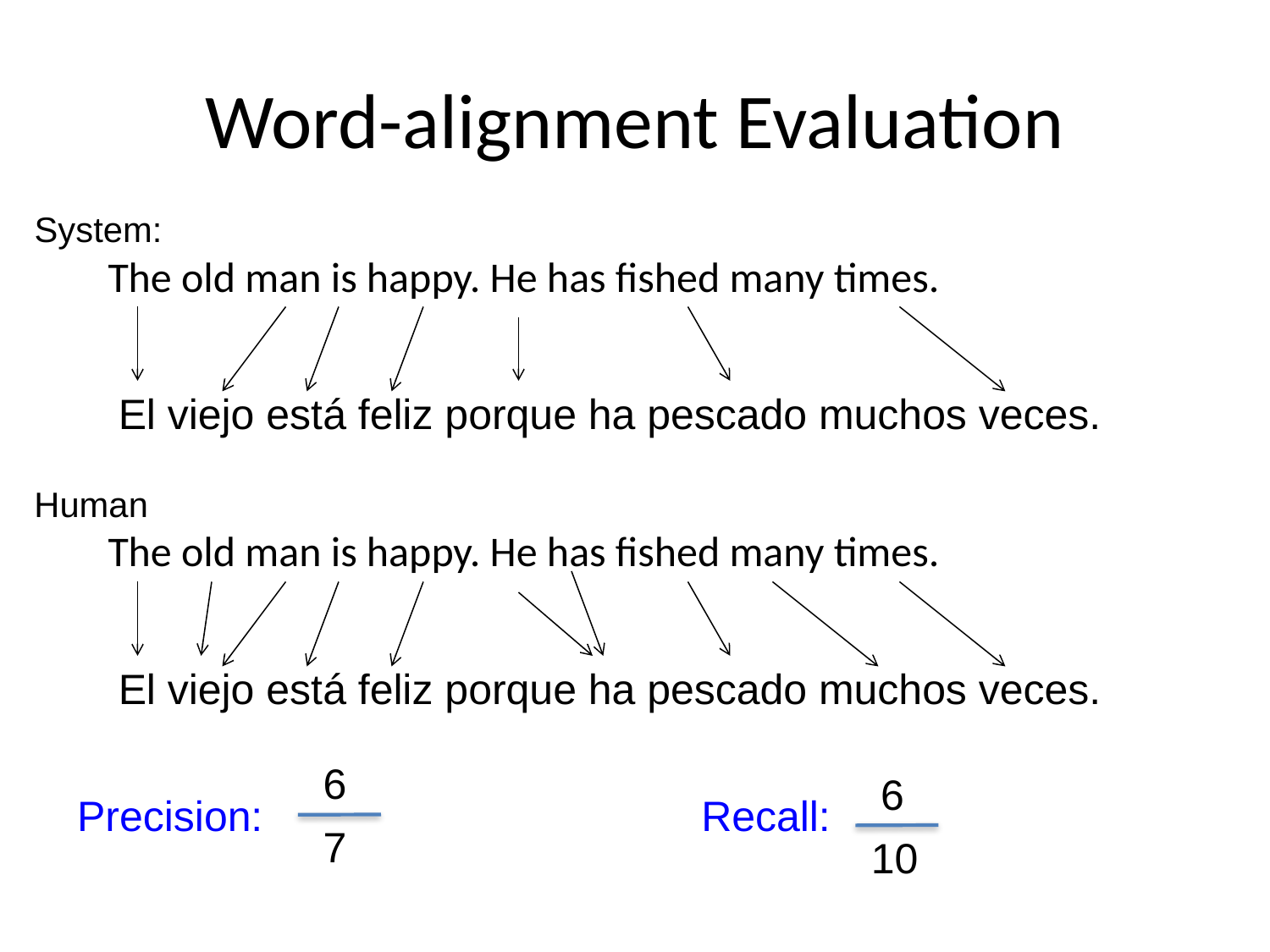

# Word-alignment Evaluation
System:
The old man is happy. He has fished many times.
El viejo está feliz porque ha pescado muchos veces.
Human
The old man is happy. He has fished many times.
El viejo está feliz porque ha pescado muchos veces.
6
6
Precision:
Recall:
7
10